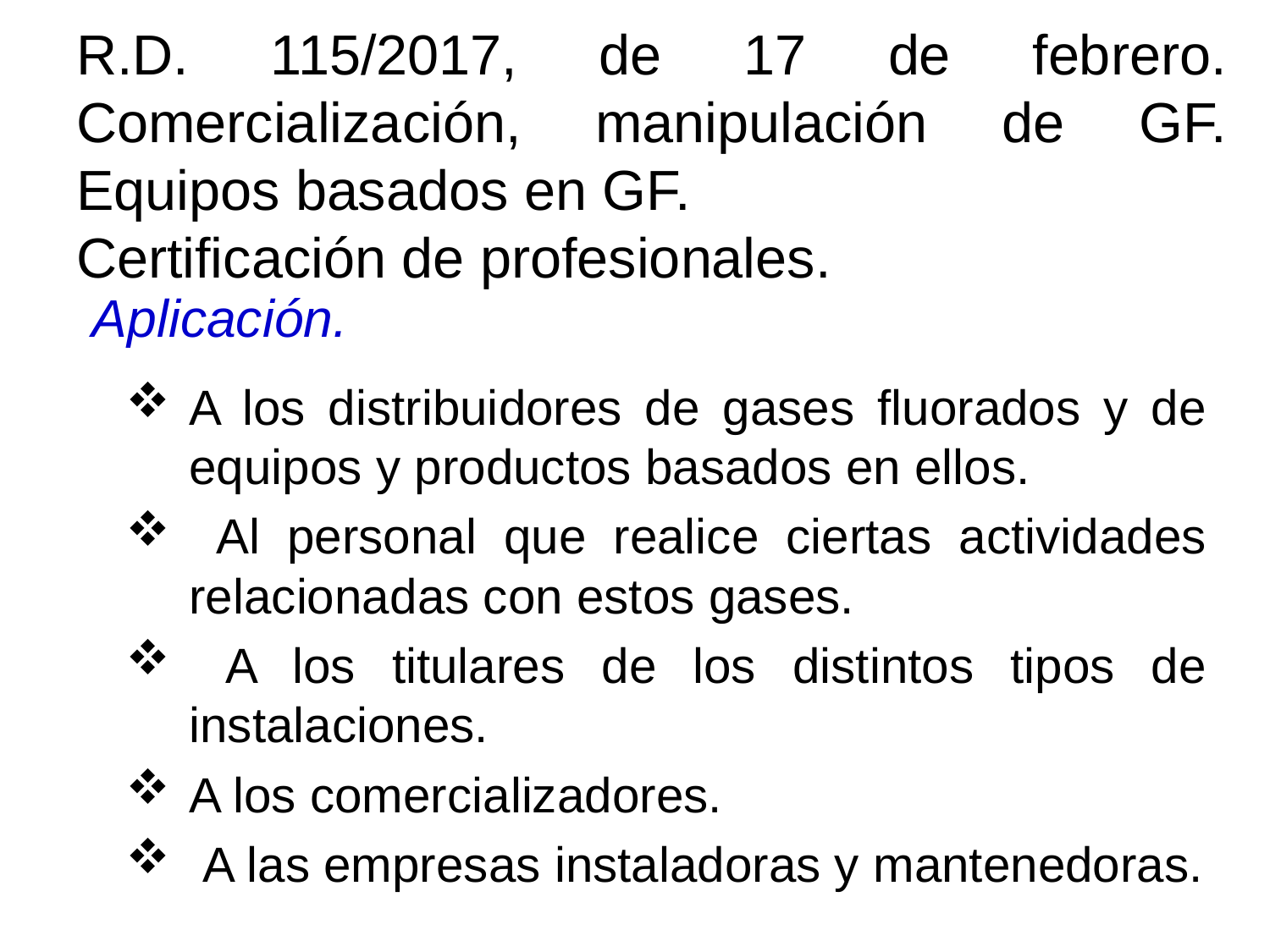

R.D. 115/2017, de 17 de febrero. Comercialización, manipulación de GF. Equipos basados en GF.
Certificación de profesionales.

Aplicación.
A los distribuidores de gases fluorados y de equipos y productos basados en ellos.
 Al personal que realice ciertas actividades relacionadas con estos gases.
 A los titulares de los distintos tipos de instalaciones.
A los comercializadores.
 A las empresas instaladoras y mantenedoras.